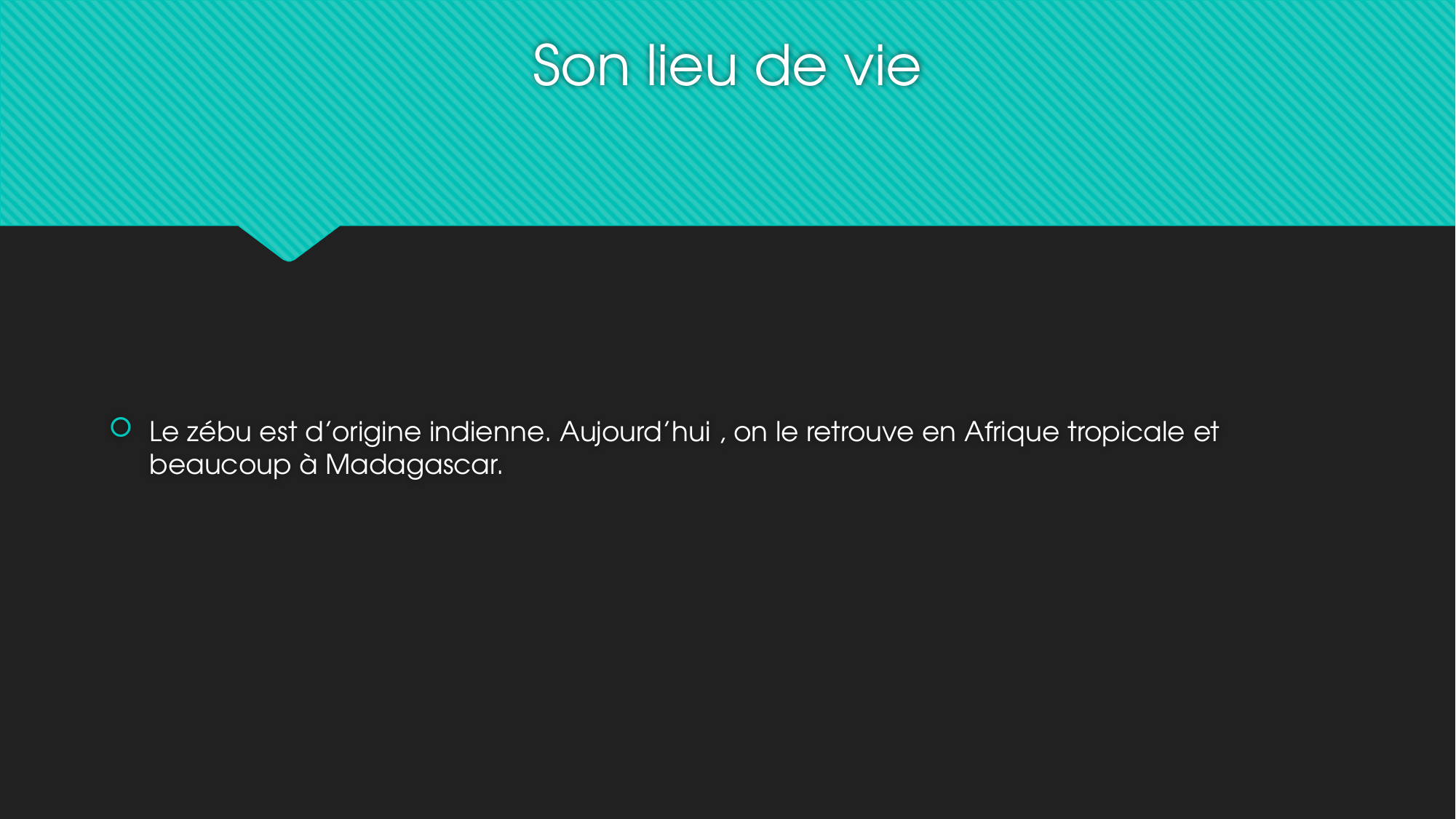

# Son lieu de vie
Le zébu est d’origine indienne. Aujourd’hui , on le retrouve en Afrique tropicale et beaucoup à Madagascar.